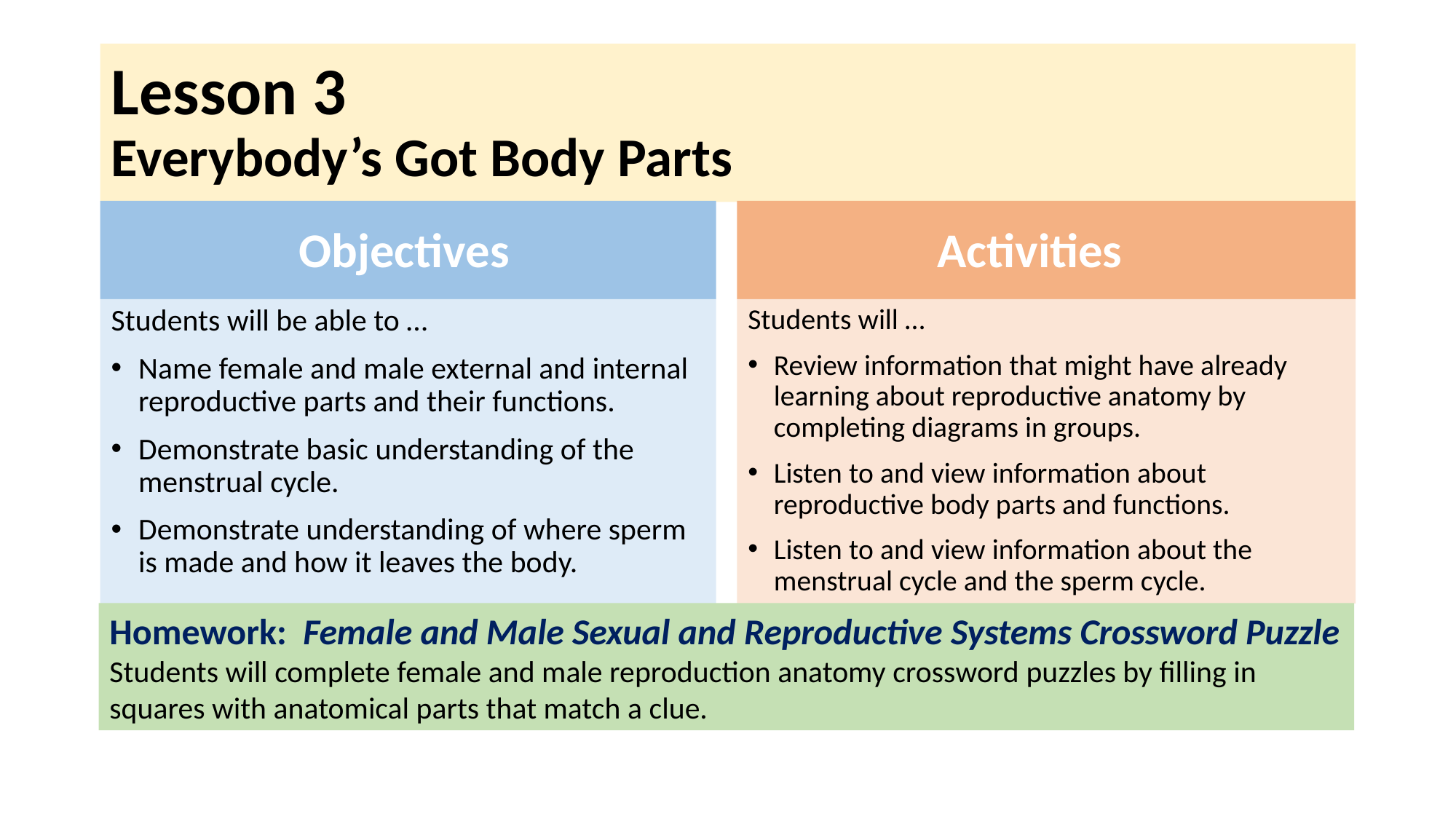

# Lesson 3 Everybody’s Got Body Parts
Objectives

Activities

Students will be able to …
Name female and male external and internal reproductive parts and their functions.
Demonstrate basic understanding of the menstrual cycle.
Demonstrate understanding of where sperm is made and how it leaves the body.
Students will …
Review information that might have already learning about reproductive anatomy by completing diagrams in groups.
Listen to and view information about reproductive body parts and functions.
Listen to and view information about the menstrual cycle and the sperm cycle.
Homework:  Female and Male Sexual and Reproductive Systems Crossword Puzzle
Students will complete female and male reproduction anatomy crossword puzzles by filling in squares with anatomical parts that match a clue.